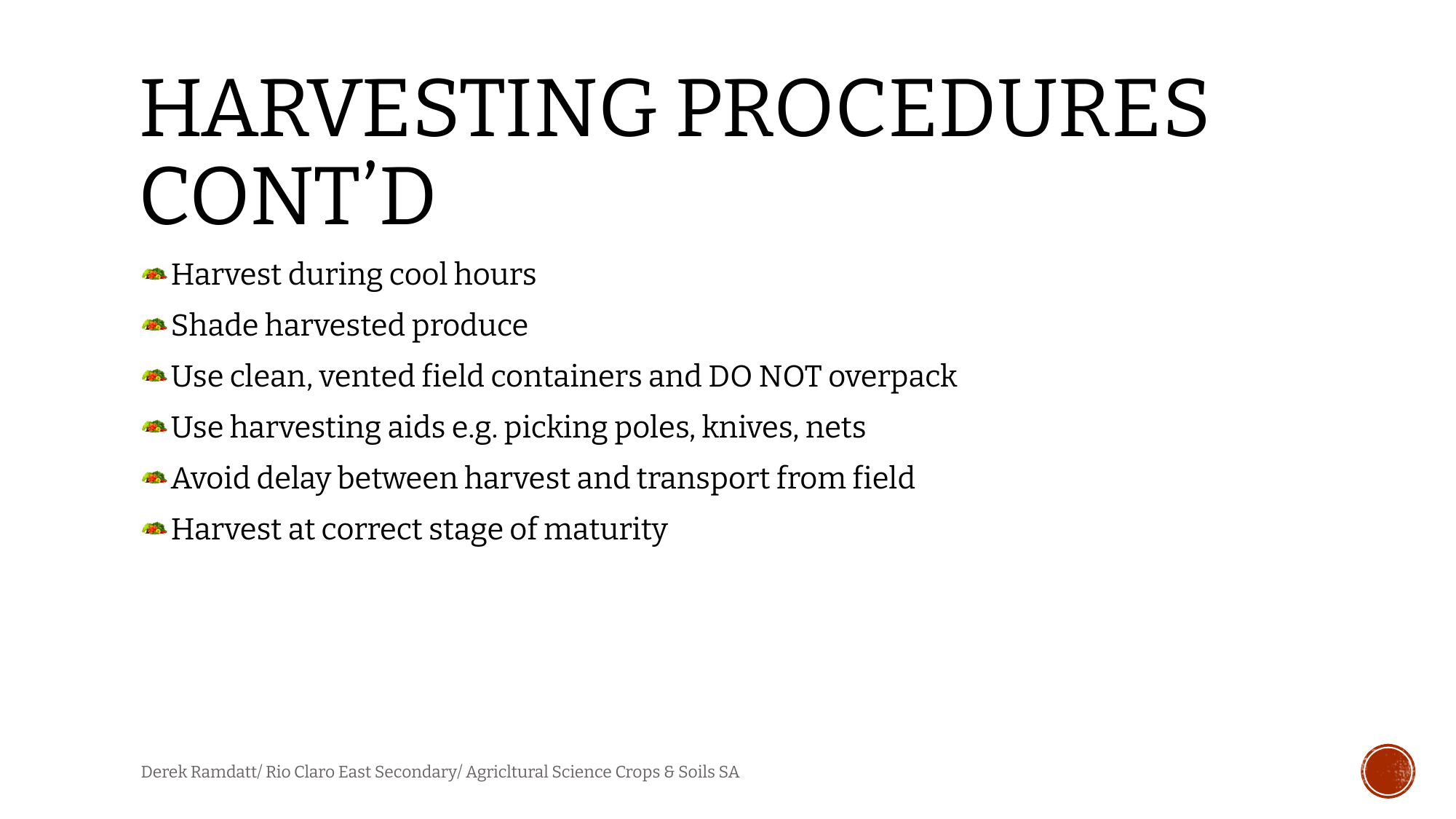

# Harvesting procedures cont’d
Harvest during cool hours
Shade harvested produce
Use clean, vented field containers and DO NOT overpack
Use harvesting aids e.g. picking poles, knives, nets
Avoid delay between harvest and transport from field
Harvest at correct stage of maturity
Derek Ramdatt/ Rio Claro East Secondary/ Agricltural Science Crops & Soils SA